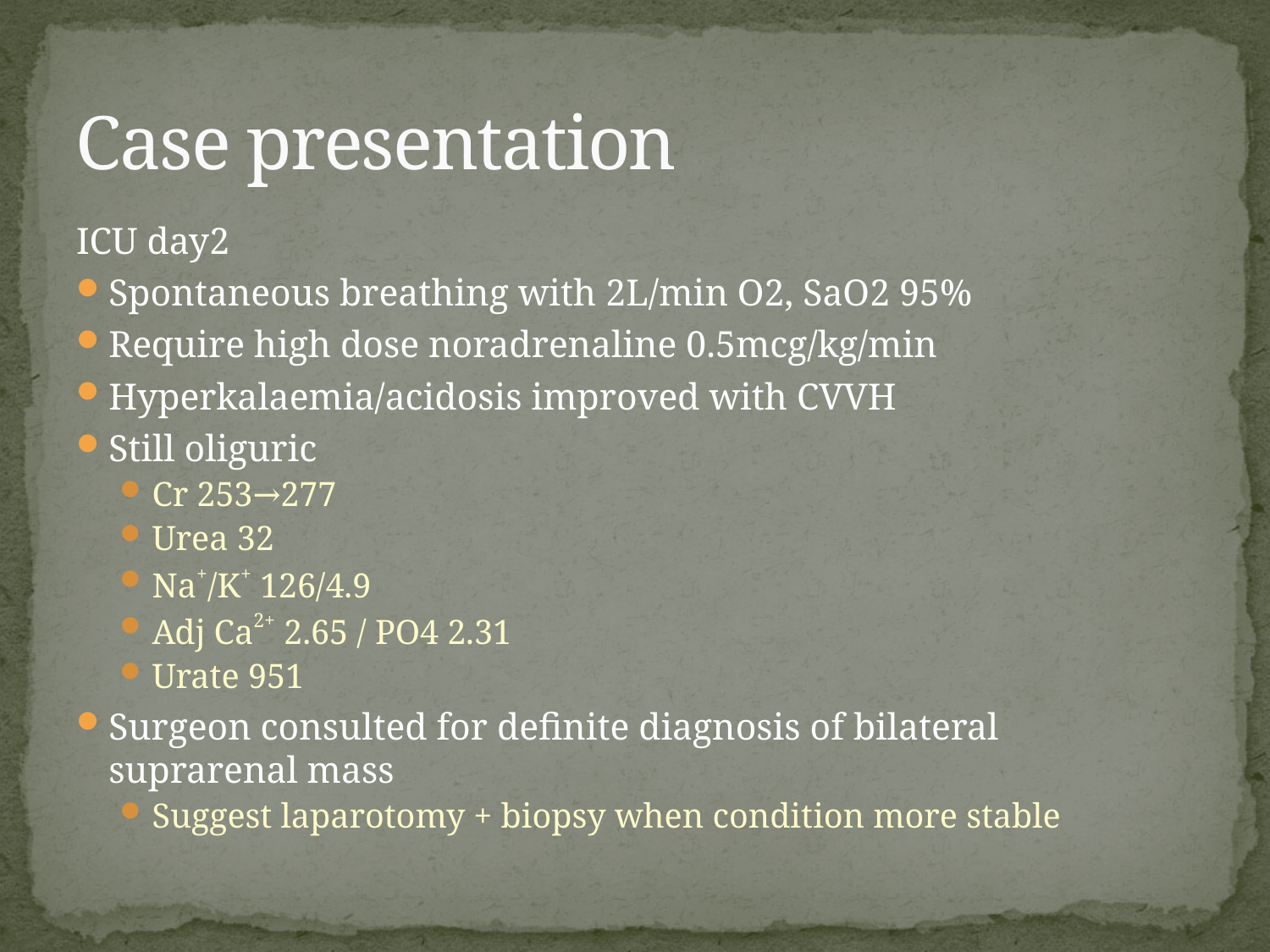

# Case presentation
ICU day2
Spontaneous breathing with 2L/min O2, SaO2 95%
Require high dose noradrenaline 0.5mcg/kg/min
Hyperkalaemia/acidosis improved with CVVH
Still oliguric
Cr 253→277
Urea 32
Na+/K+ 126/4.9
Adj Ca2+ 2.65 / PO4 2.31
Urate 951
Surgeon consulted for definite diagnosis of bilateral suprarenal mass
Suggest laparotomy + biopsy when condition more stable